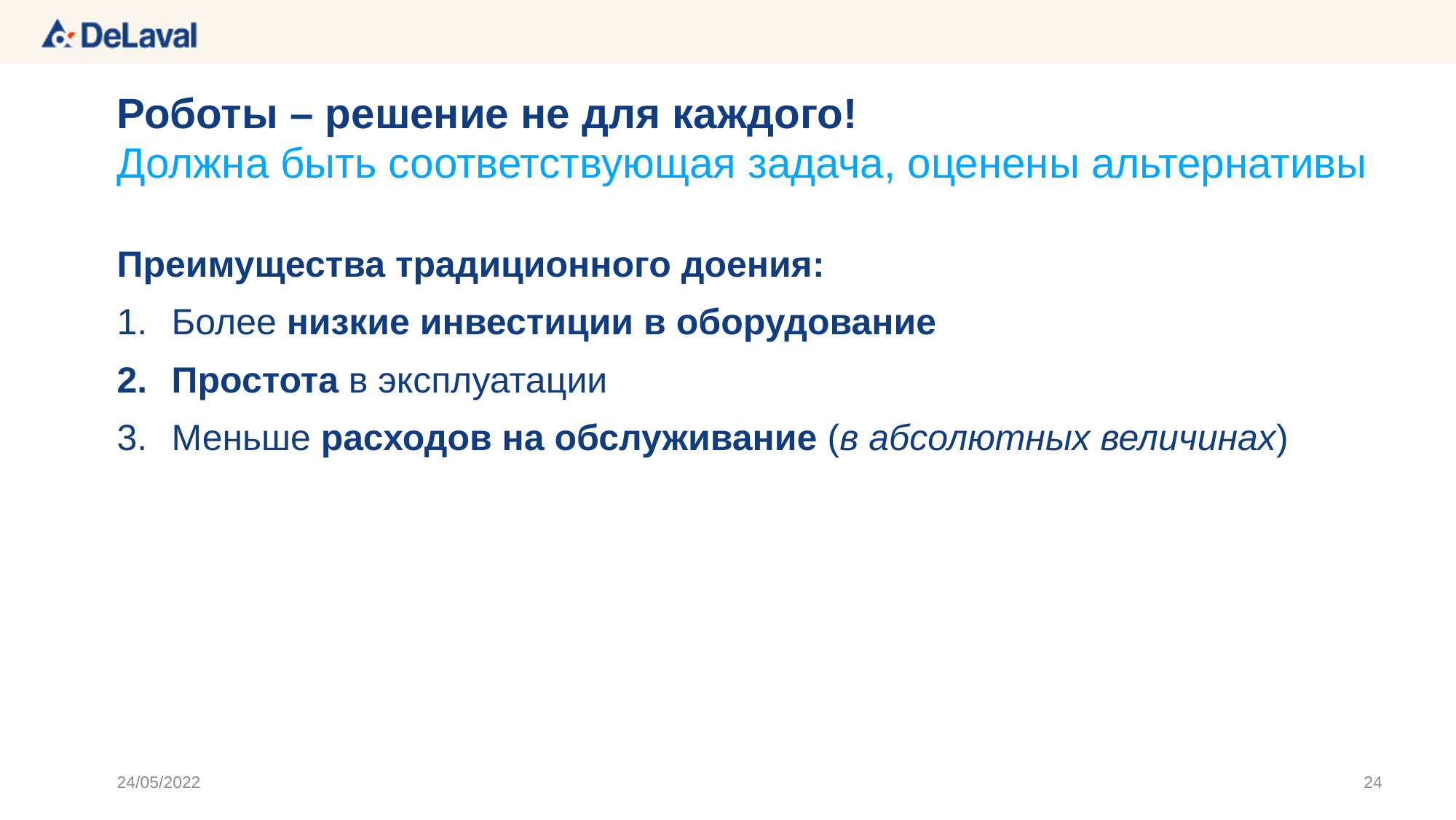

# Роботы – решение не для каждого!
Должна быть соответствующая задача, оценены альтернативы
Преимущества традиционного доения:
Более низкие инвестиции в оборудование
Простота в эксплуатации
Меньше расходов на обслуживание (в абсолютных величинах)

24/05/2022

24